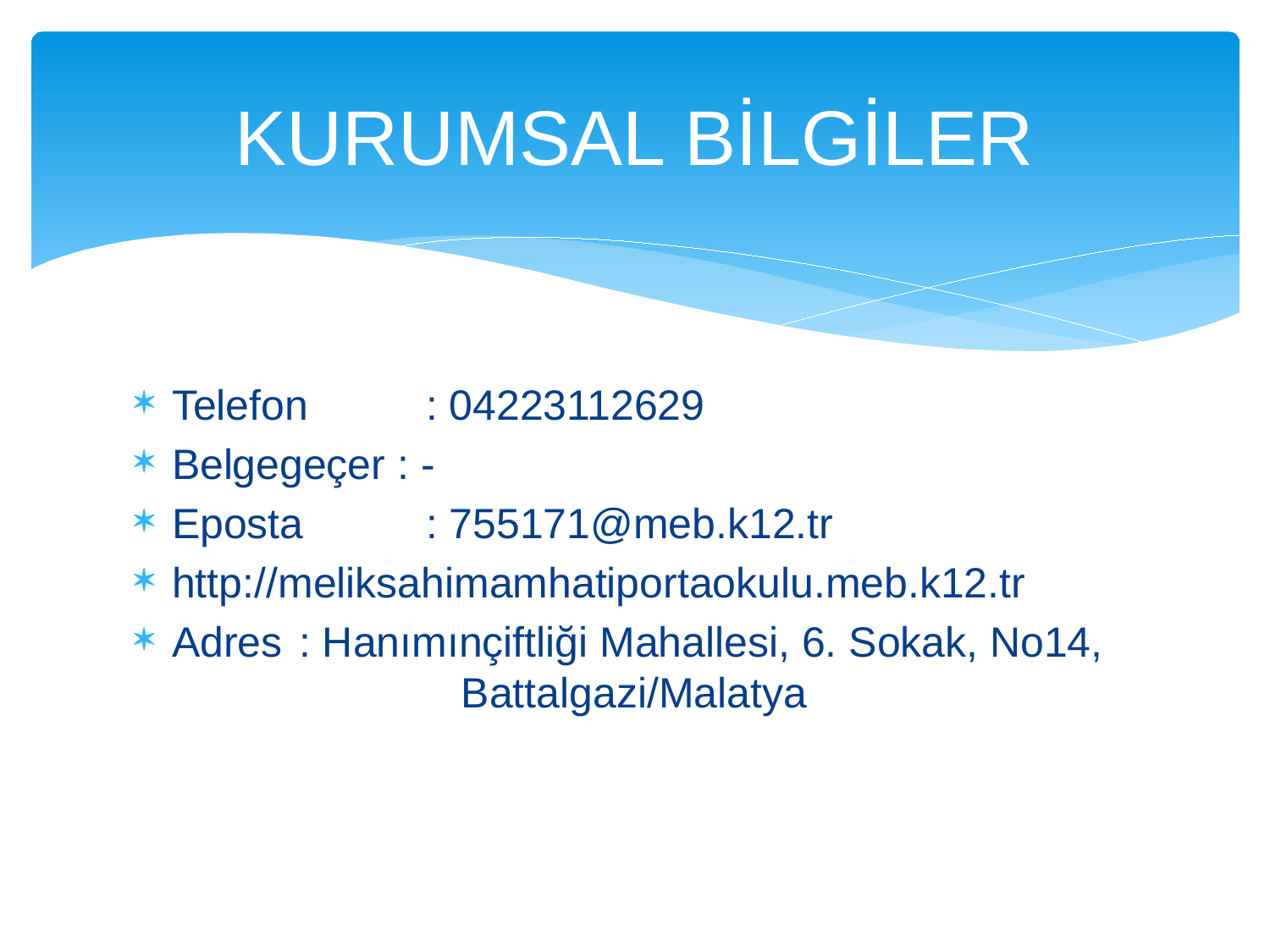

# KURUMSAL BİLGİLER
Telefon 	: 04223112629
Belgegeçer : -
Eposta	: 755171@meb.k12.tr
http://meliksahimamhatiportaokulu.meb.k12.tr
Adres 	: Hanımınçiftliği Mahallesi, 6. Sokak, No14, 		   Battalgazi/Malatya